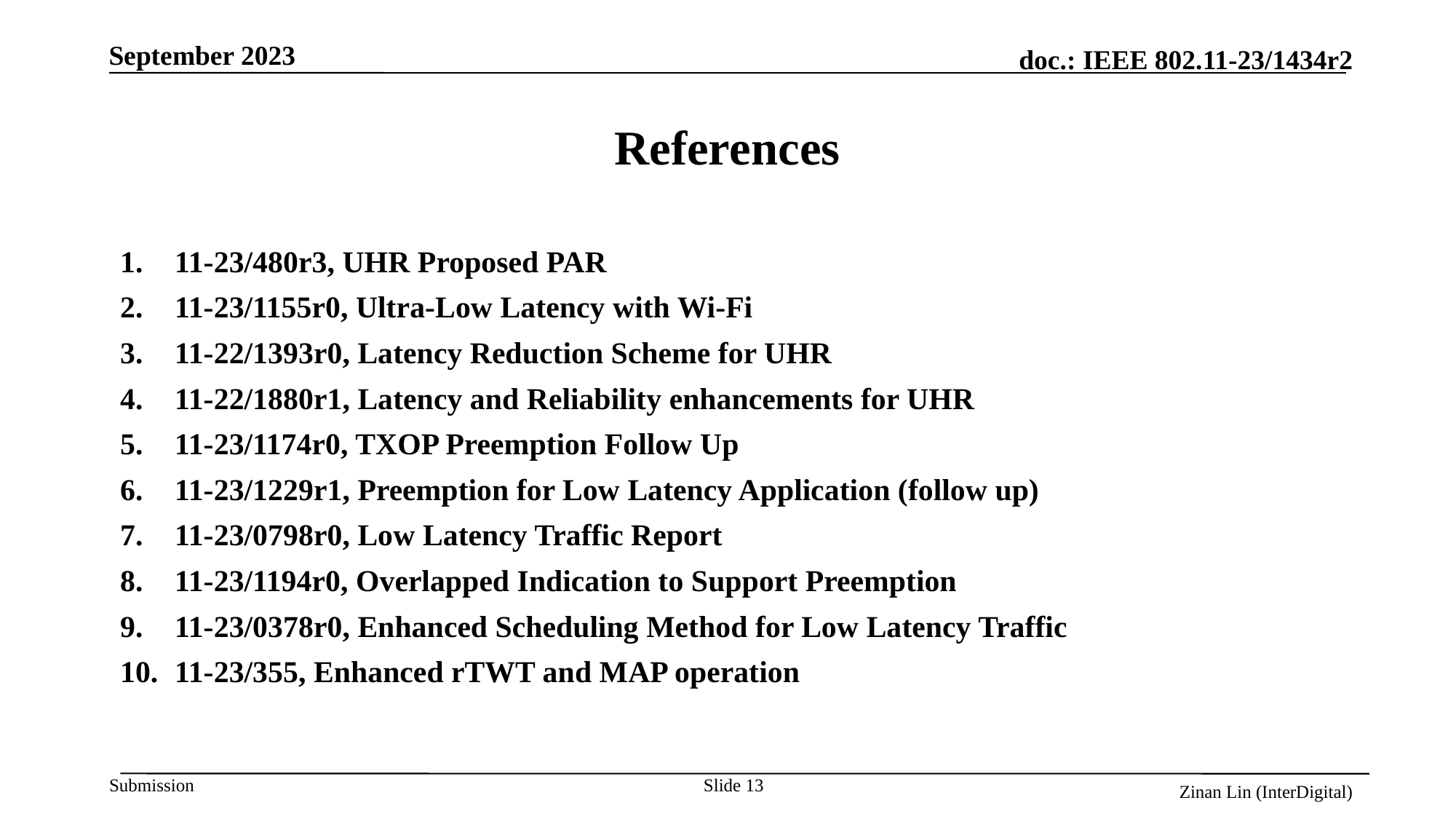

# References
11-23/480r3, UHR Proposed PAR
11-23/1155r0, Ultra-Low Latency with Wi-Fi
11-22/1393r0, Latency Reduction Scheme for UHR
11-22/1880r1, Latency and Reliability enhancements for UHR
11-23/1174r0, TXOP Preemption Follow Up
11-23/1229r1, Preemption for Low Latency Application (follow up)
11-23/0798r0, Low Latency Traffic Report
11-23/1194r0, Overlapped Indication to Support Preemption
11-23/0378r0, Enhanced Scheduling Method for Low Latency Traffic
11-23/355, Enhanced rTWT and MAP operation
Slide 13